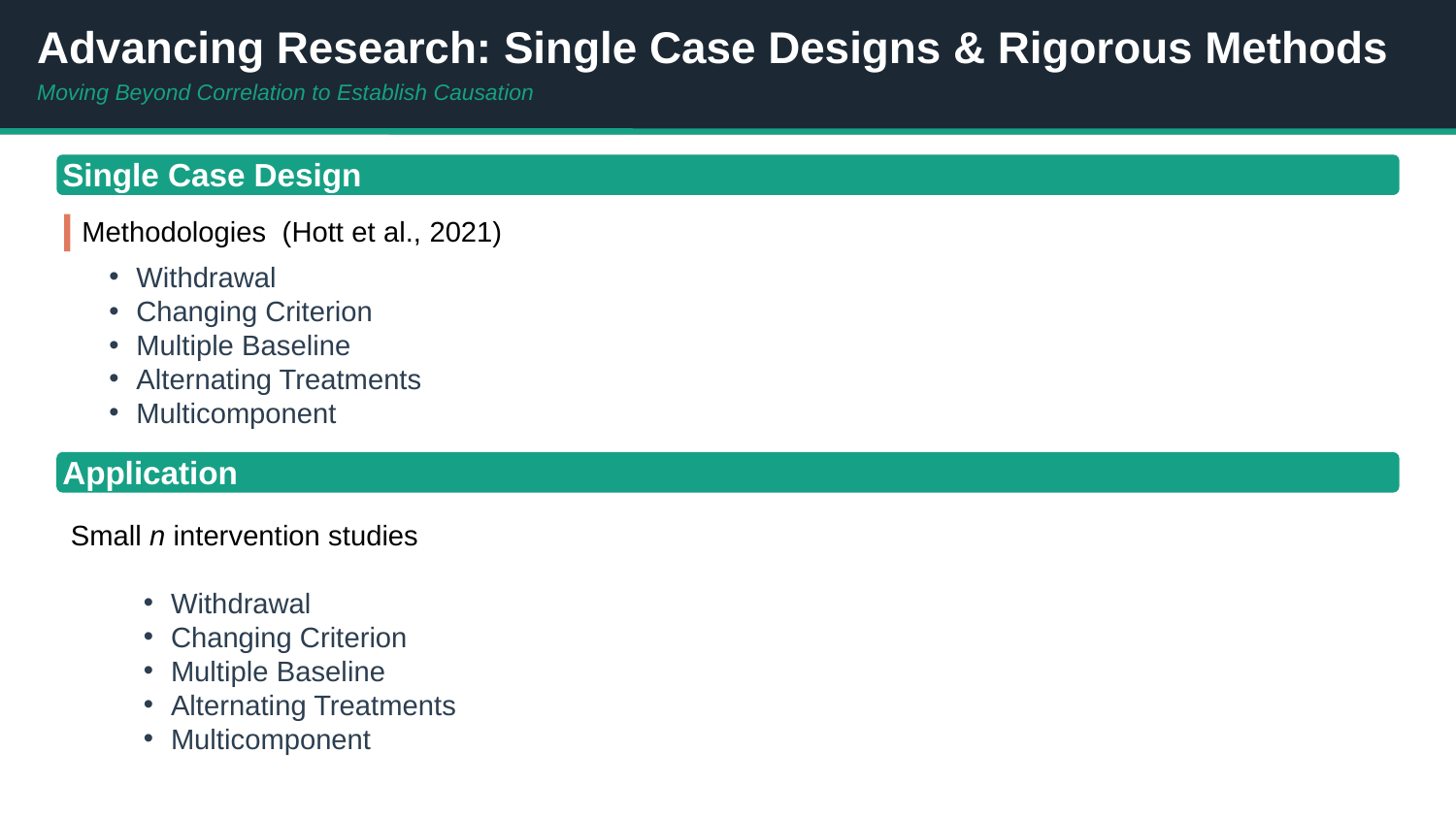

Advancing Research: Single Case Designs & Rigorous Methods
Moving Beyond Correlation to Establish Causation

Single Case Design

Methodologies  (Hott et al., 2021)

Withdrawal
Changing Criterion
Multiple Baseline
Alternating Treatments
Multicomponent
Application

Small n intervention studies

Withdrawal
Changing Criterion
Multiple Baseline
Alternating Treatments
Multicomponent